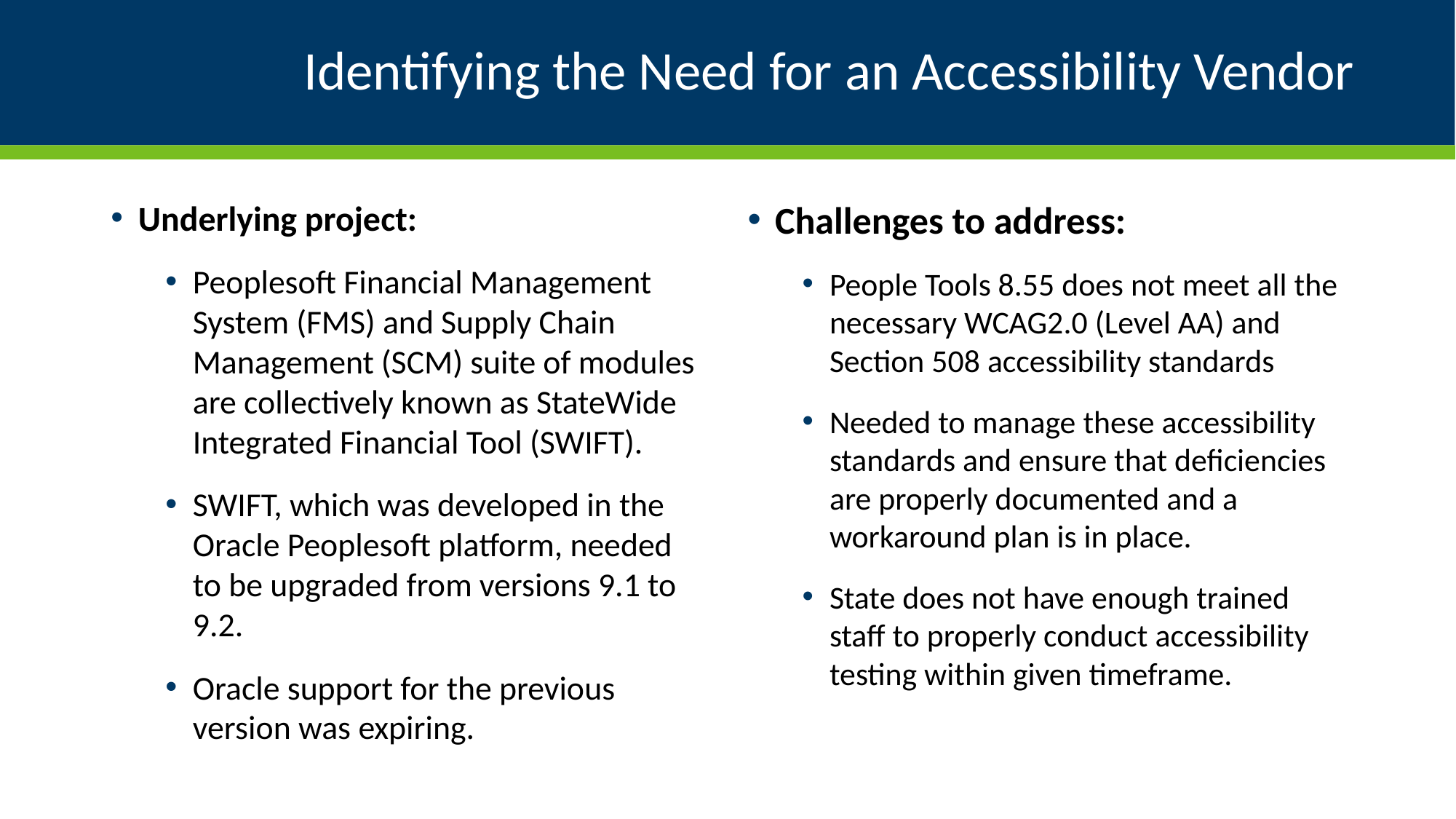

# Identifying the Need for an Accessibility Vendor
Underlying project:
Peoplesoft Financial Management System (FMS) and Supply Chain Management (SCM) suite of modules are collectively known as StateWide Integrated Financial Tool (SWIFT).
SWIFT, which was developed in the Oracle Peoplesoft platform, needed to be upgraded from versions 9.1 to 9.2.
Oracle support for the previous version was expiring.
Challenges to address:
People Tools 8.55 does not meet all the necessary WCAG2.0 (Level AA) and Section 508 accessibility standards
Needed to manage these accessibility standards and ensure that deficiencies are properly documented and a workaround plan is in place.
State does not have enough trained staff to properly conduct accessibility testing within given timeframe.